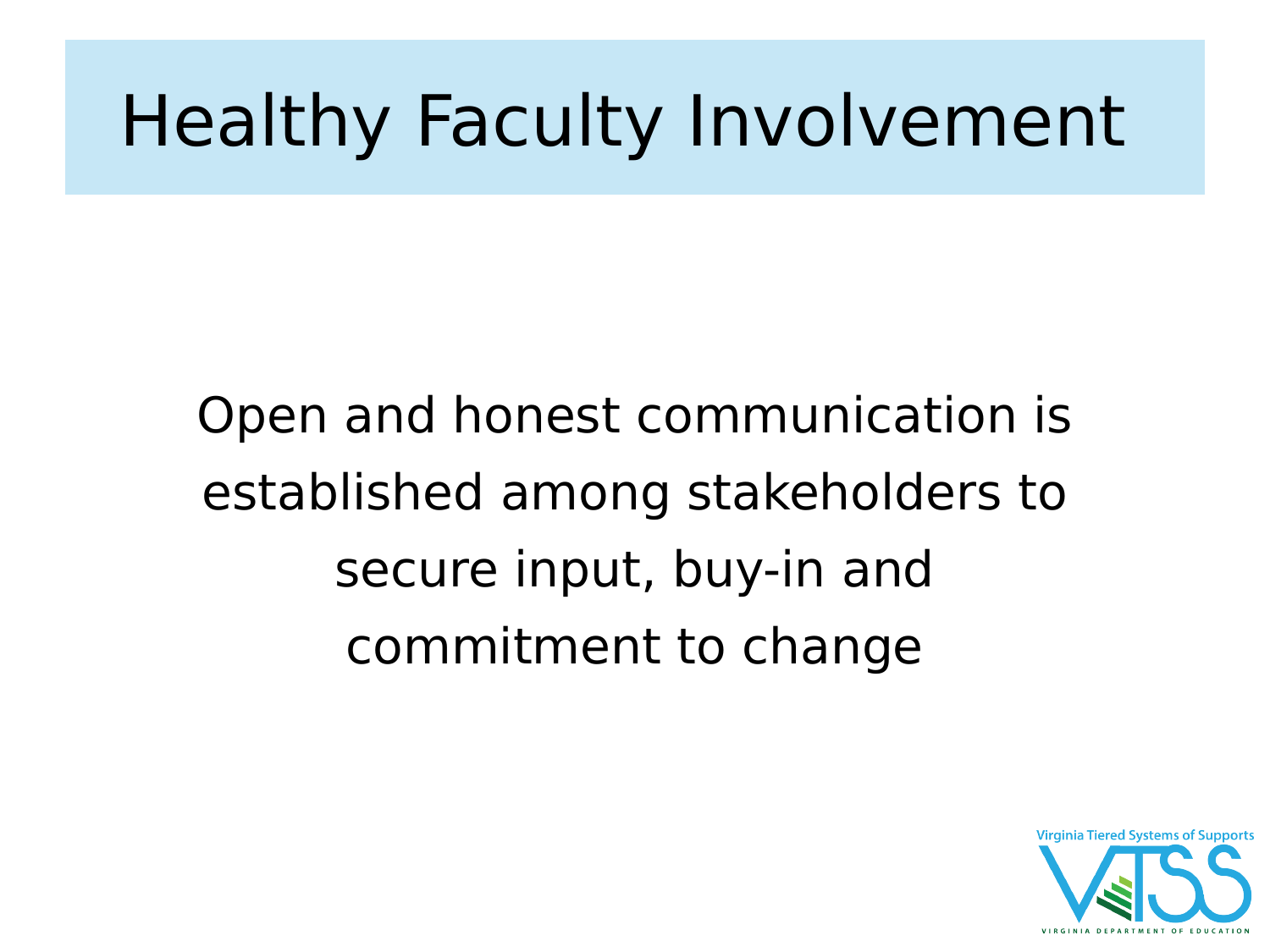

# Healthy Faculty Involvement
Open and honest communication is established among stakeholders to secure input, buy-in and commitment to change